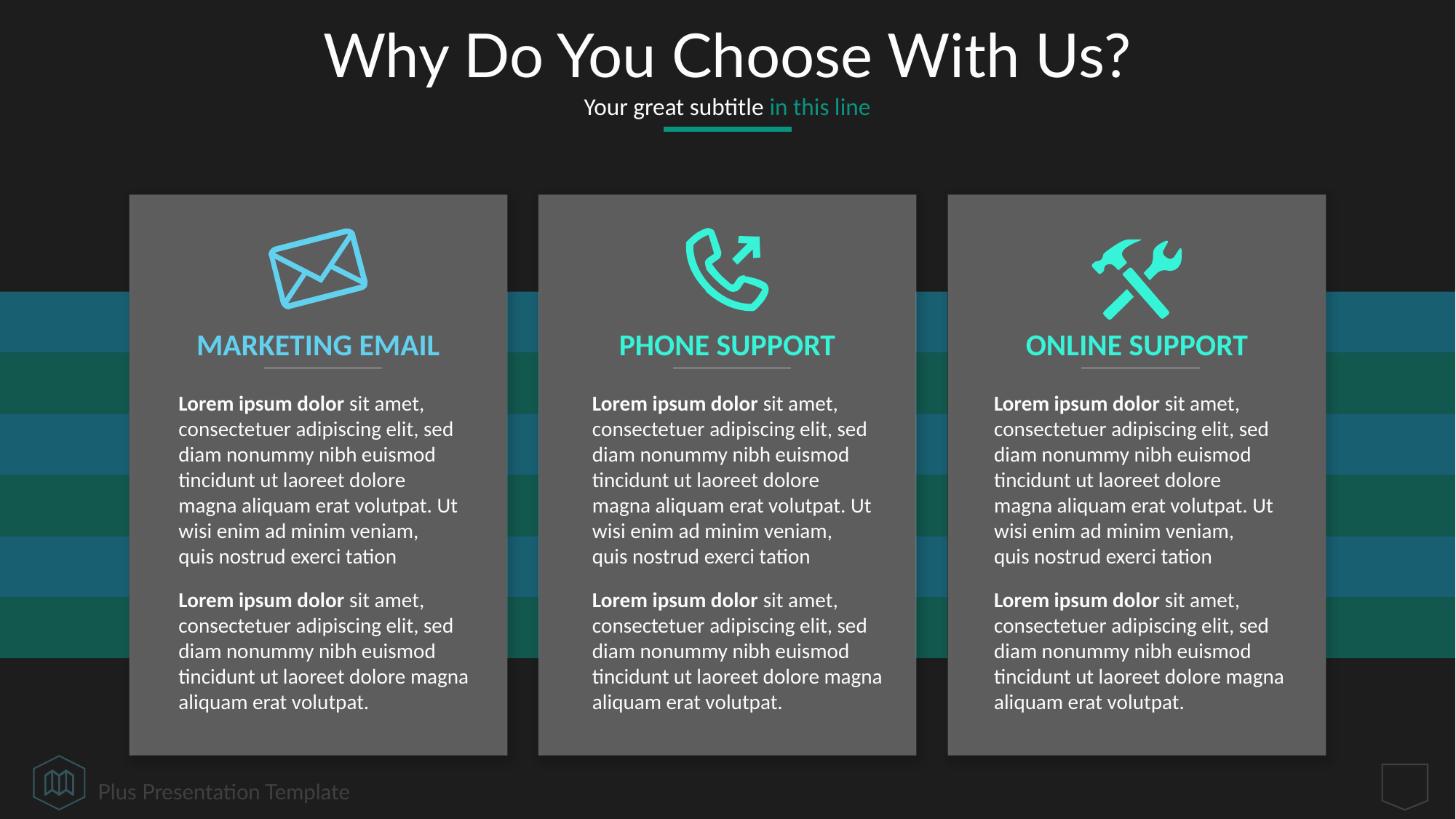

# Why Do You Choose With Us?

Your great subtitle in this line

MARKETING EMAIL
Lorem ipsum dolor sit amet, consectetuer adipiscing elit, sed diam nonummy nibh euismod tincidunt ut laoreet dolore magna aliquam erat volutpat. Ut wisi enim ad minim veniam, quis nostrud exerci tation
Lorem ipsum dolor sit amet, consectetuer adipiscing elit, sed diam nonummy nibh euismod tincidunt ut laoreet dolore magna aliquam erat volutpat.

PHONE SUPPORT
Lorem ipsum dolor sit amet, consectetuer adipiscing elit, sed diam nonummy nibh euismod tincidunt ut laoreet dolore magna aliquam erat volutpat. Ut wisi enim ad minim veniam, quis nostrud exerci tation
Lorem ipsum dolor sit amet, consectetuer adipiscing elit, sed diam nonummy nibh euismod tincidunt ut laoreet dolore magna aliquam erat volutpat.

ONLINE SUPPORT
Lorem ipsum dolor sit amet, consectetuer adipiscing elit, sed diam nonummy nibh euismod tincidunt ut laoreet dolore magna aliquam erat volutpat. Ut wisi enim ad minim veniam, quis nostrud exerci tation
Lorem ipsum dolor sit amet, consectetuer adipiscing elit, sed diam nonummy nibh euismod tincidunt ut laoreet dolore magna aliquam erat volutpat.

12